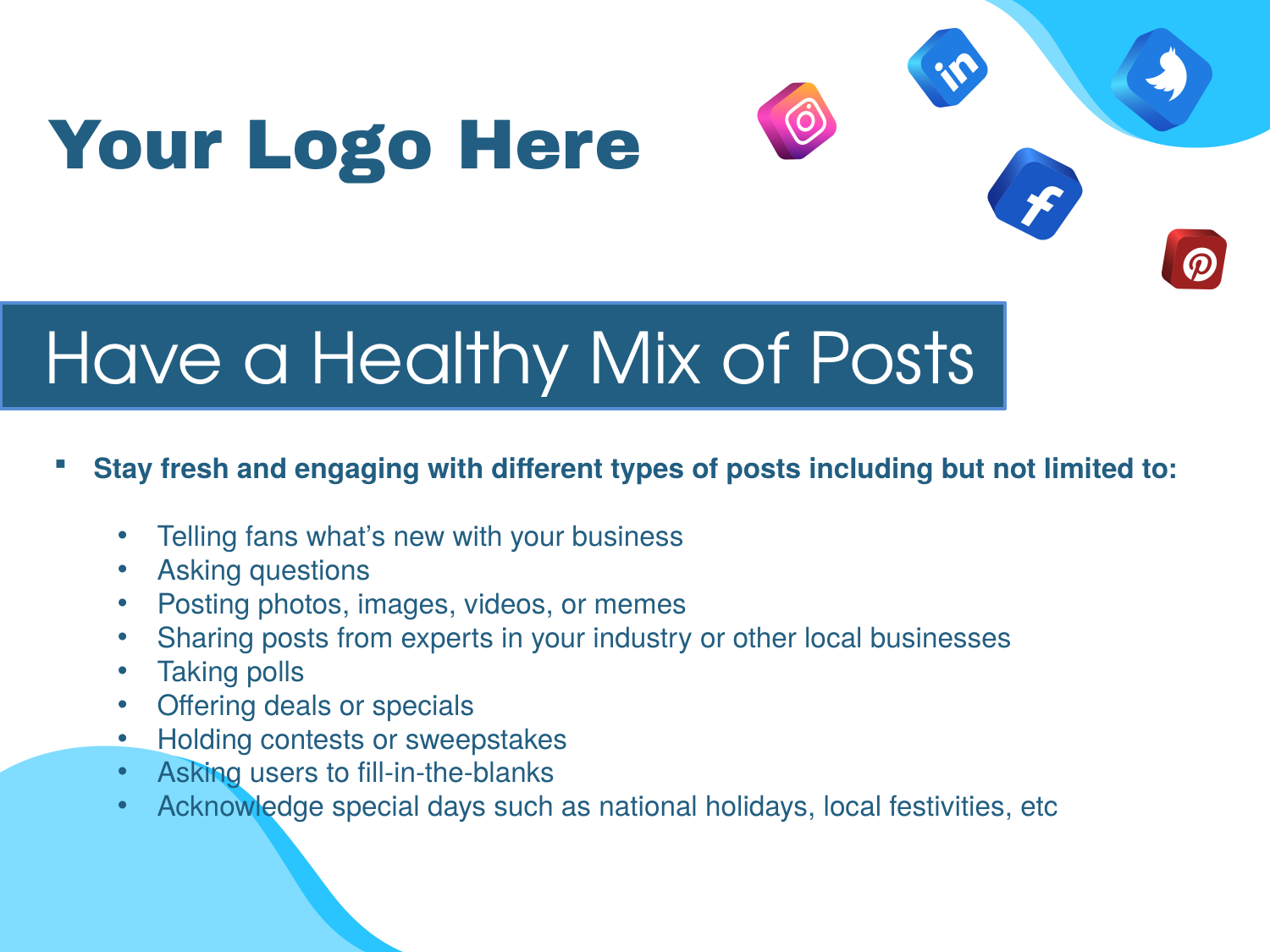

Your Logo Here

Have a Healthy Mix of Posts
Stay fresh and engaging with different types of posts including but not limited to:

Telling fans what’s new with your business
Asking questions
Posting photos, images, videos, or memes
Sharing posts from experts in your industry or other local businesses
Taking polls
Offering deals or specials
Holding contests or sweepstakes
Asking users to fill-in-the-blanks
Acknowledge special days such as national holidays, local festivities, etc